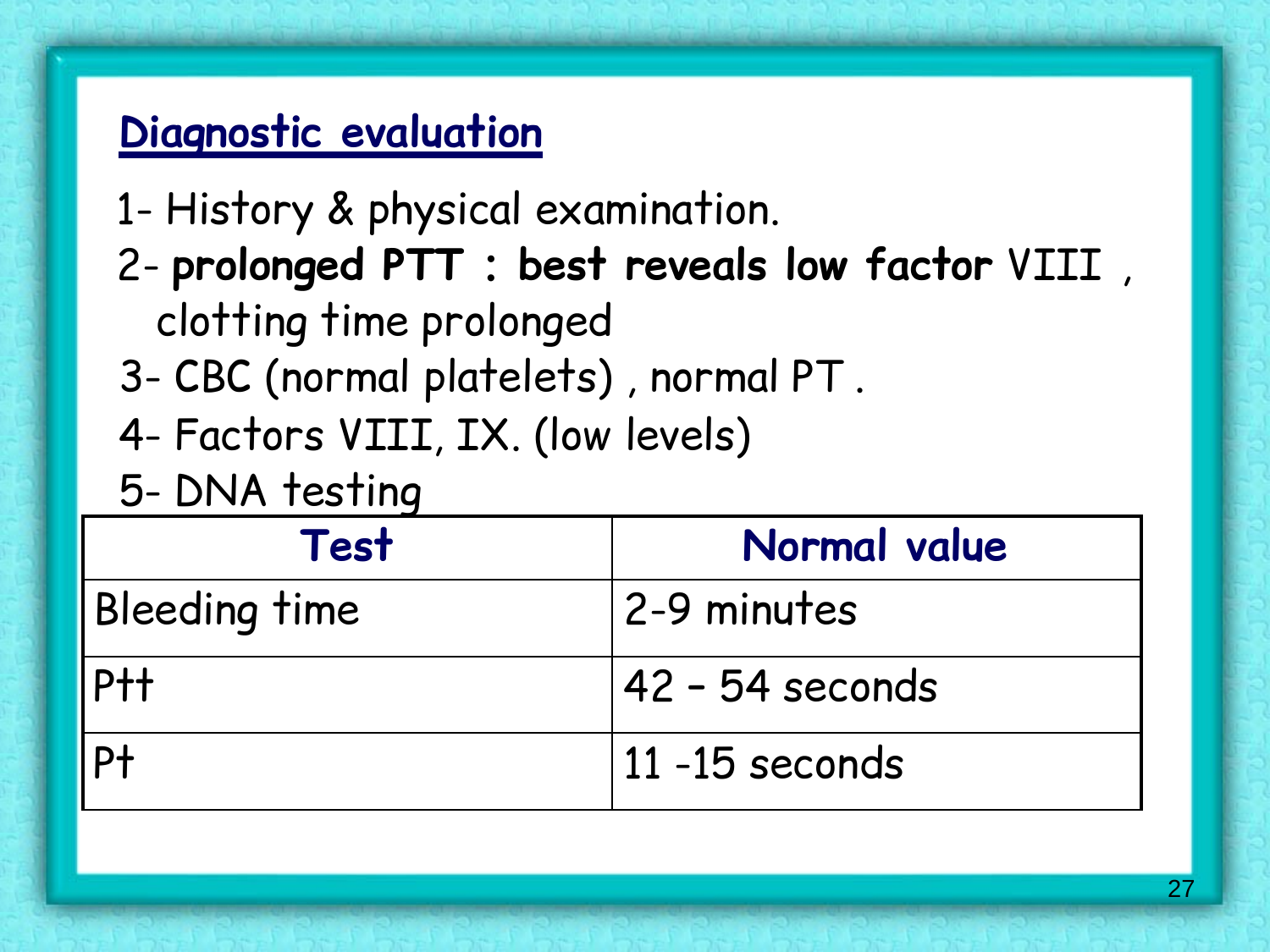

Diagnostic evaluation

- History & physical examination.
- prolonged PTT : best reveals low factor VIII ,    clotting time prolonged
3- CBC (normal platelets) , normal PT .
4- Factors VIII, IX. (low levels) 5- DNA testing
| Test | Normal value |
| --- | --- |
| Bleeding time | 2-9 minutes |
| Ptt | 42 – 54 seconds |
| Pt | 11 -15 seconds |
27